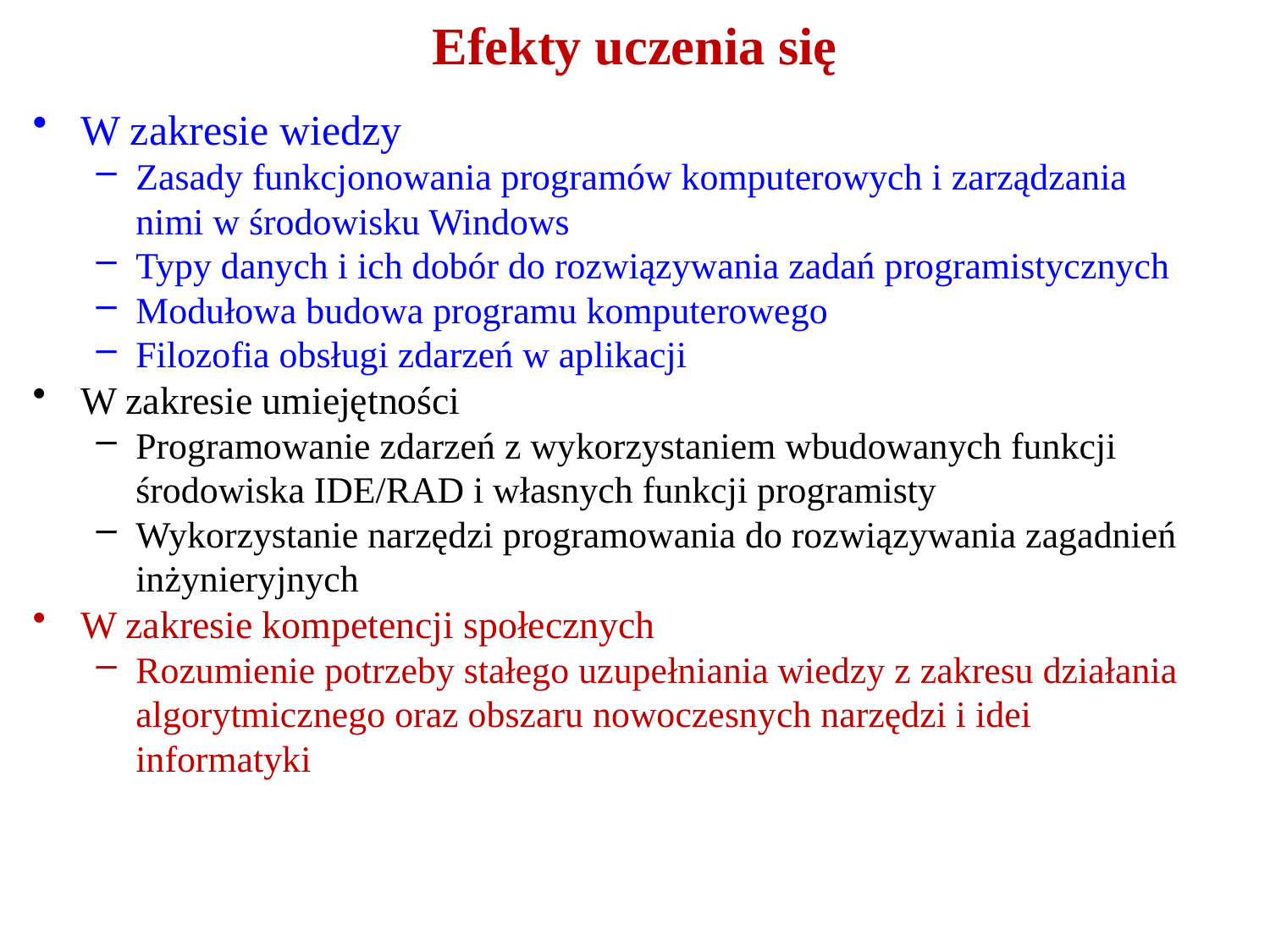

# Efekty uczenia się
W zakresie wiedzy
Zasady funkcjonowania programów komputerowych i zarządzania nimi w środowisku Windows
Typy danych i ich dobór do rozwiązywania zadań programistycznych
Modułowa budowa programu komputerowego
Filozofia obsługi zdarzeń w aplikacji
W zakresie umiejętności
Programowanie zdarzeń z wykorzystaniem wbudowanych funkcji środowiska IDE/RAD i własnych funkcji programisty
Wykorzystanie narzędzi programowania do rozwiązywania zagadnień inżynieryjnych
W zakresie kompetencji społecznych
Rozumienie potrzeby stałego uzupełniania wiedzy z zakresu działania algorytmicznego oraz obszaru nowoczesnych narzędzi i idei informatyki